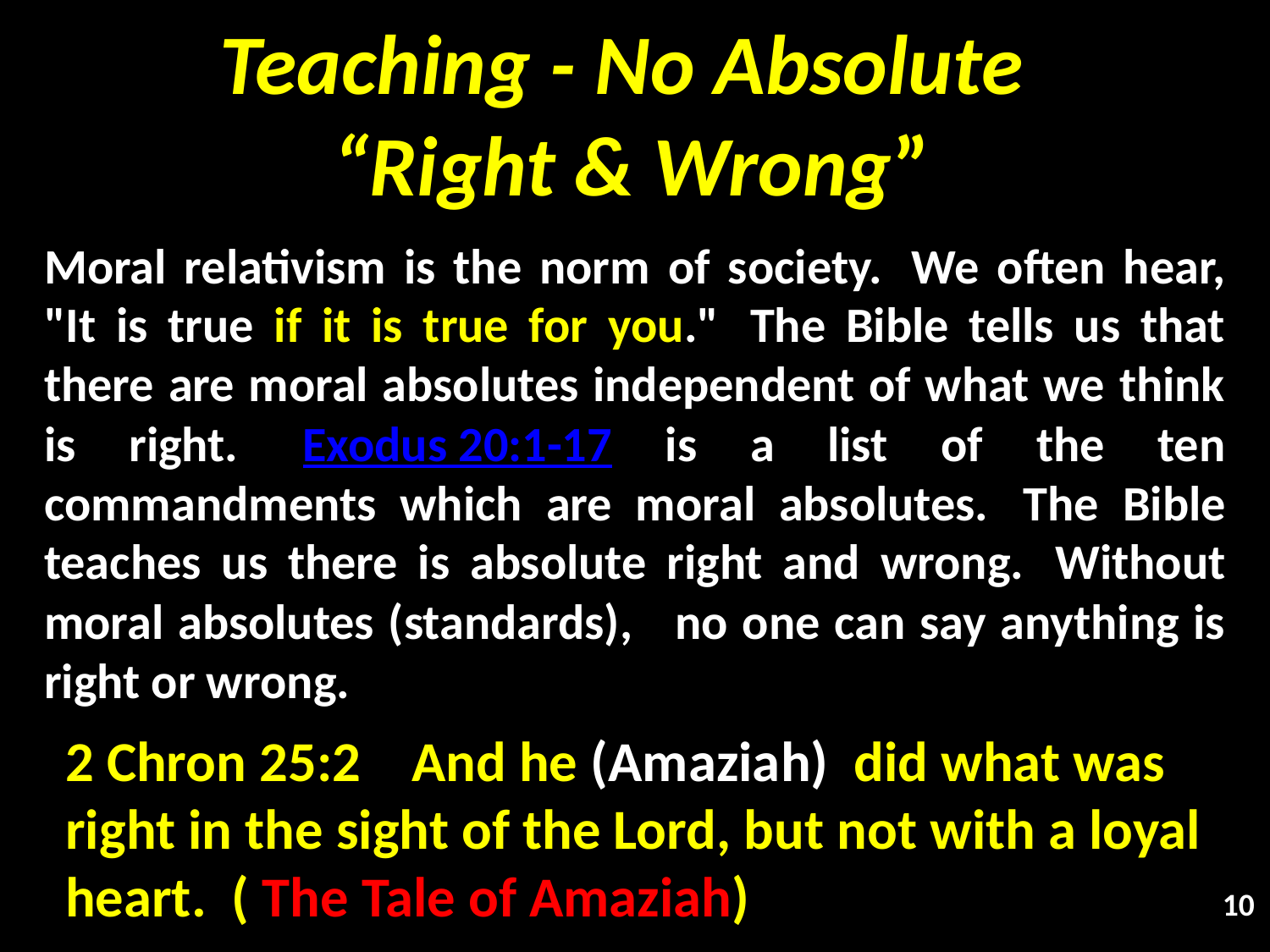

# Teaching - No Absolute “Right & Wrong”
Moral relativism is the norm of society.  We often hear, "It is true if it is true for you."  The Bible tells us that there are moral absolutes independent of what we think is right.  Exodus 20:1-17 is a list of the ten commandments which are moral absolutes.  The Bible teaches us there is absolute right and wrong.  Without moral absolutes (standards),   no one can say anything is right or wrong.
2 Chron 25:2    And he (Amaziah)  did what was right in the sight of the Lord, but not with a loyal heart.  ( The Tale of Amaziah)
10